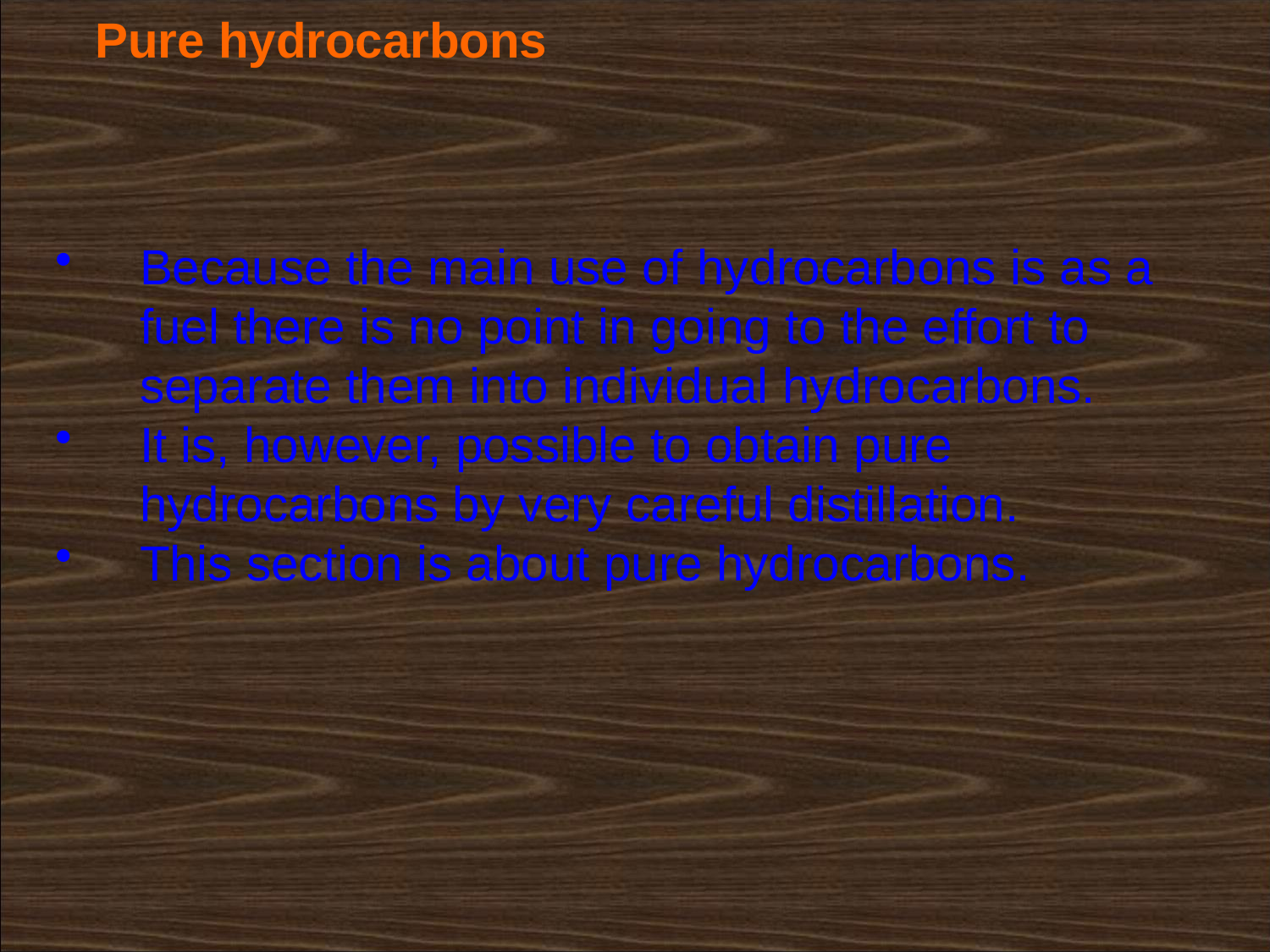

# Pure hydrocarbons
Because the main use of hydrocarbons is as a fuel there is no point in going to the effort to separate them into individual hydrocarbons.
It is, however, possible to obtain pure hydrocarbons by very careful distillation.
This section is about pure hydrocarbons.